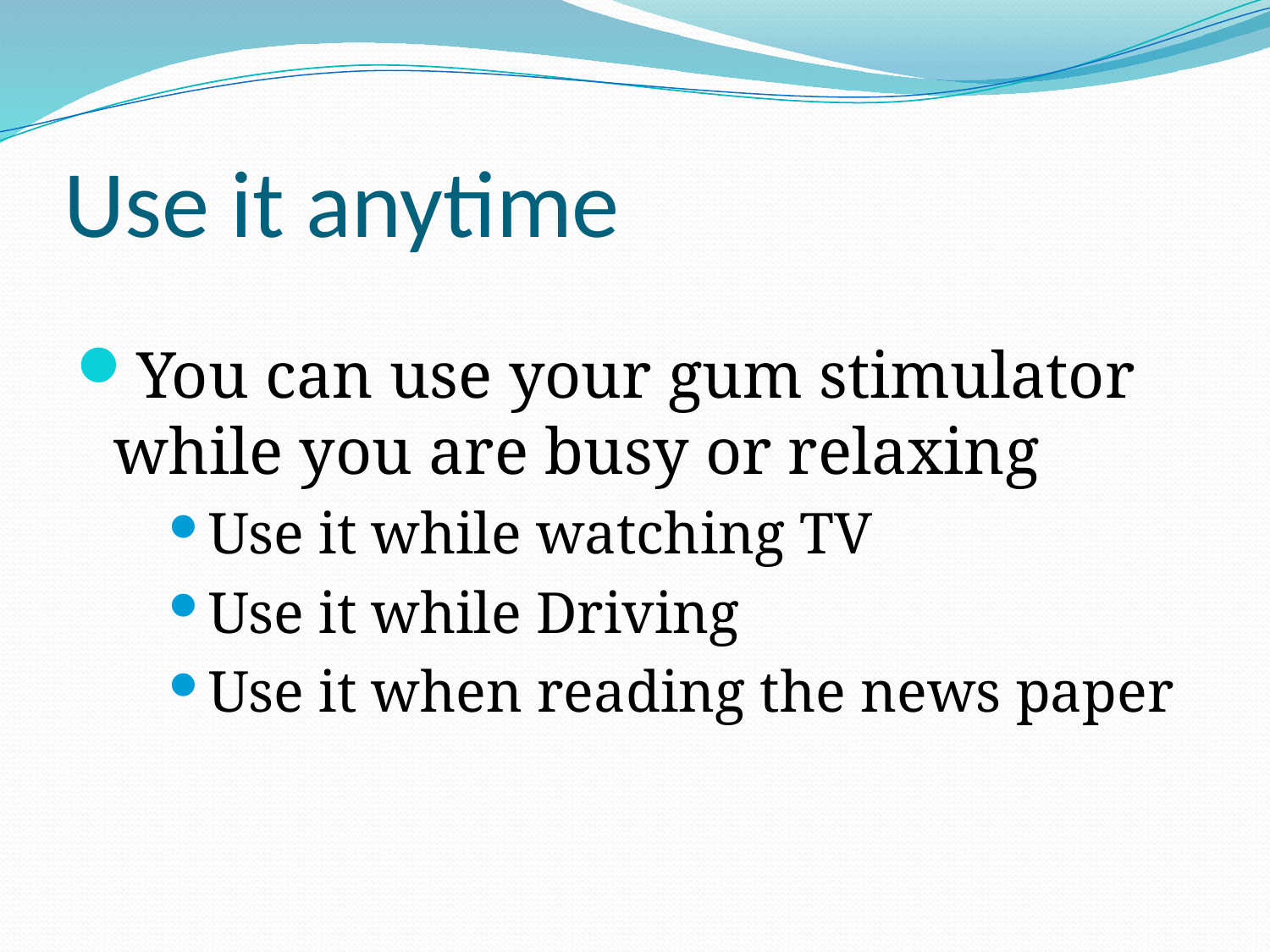

# Use it anytime
You can use your gum stimulator while you are busy or relaxing
Use it while watching TV
Use it while Driving
Use it when reading the news paper